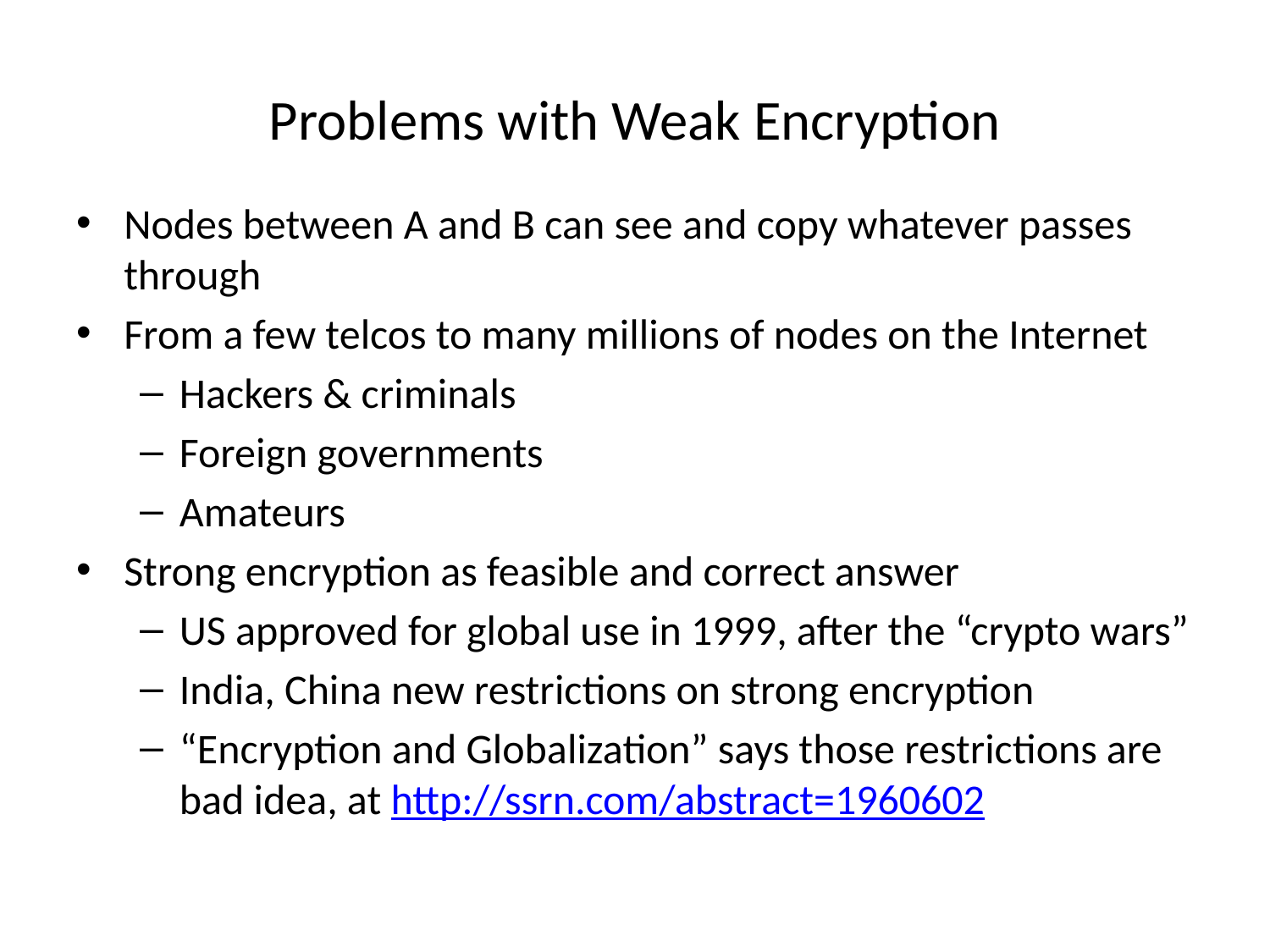

# Problems with Weak Encryption
Nodes between A and B can see and copy whatever passes through
From a few telcos to many millions of nodes on the Internet
Hackers & criminals
Foreign governments
Amateurs
Strong encryption as feasible and correct answer
US approved for global use in 1999, after the “crypto wars”
India, China new restrictions on strong encryption
“Encryption and Globalization” says those restrictions are bad idea, at http://ssrn.com/abstract=1960602